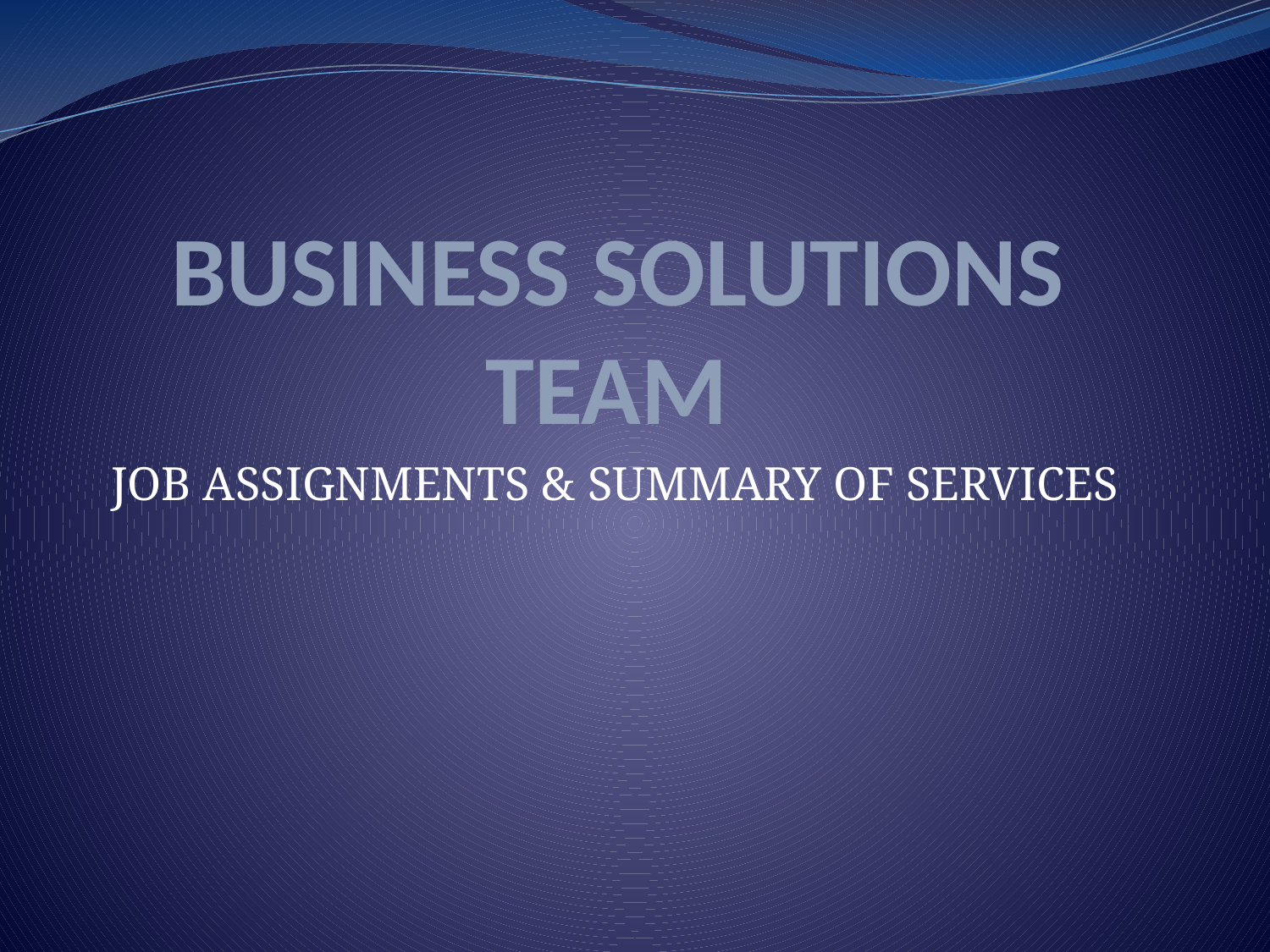

# BUSINESS SOLUTIONS TEAM
JOB ASSIGNMENTS & SUMMARY OF SERVICES